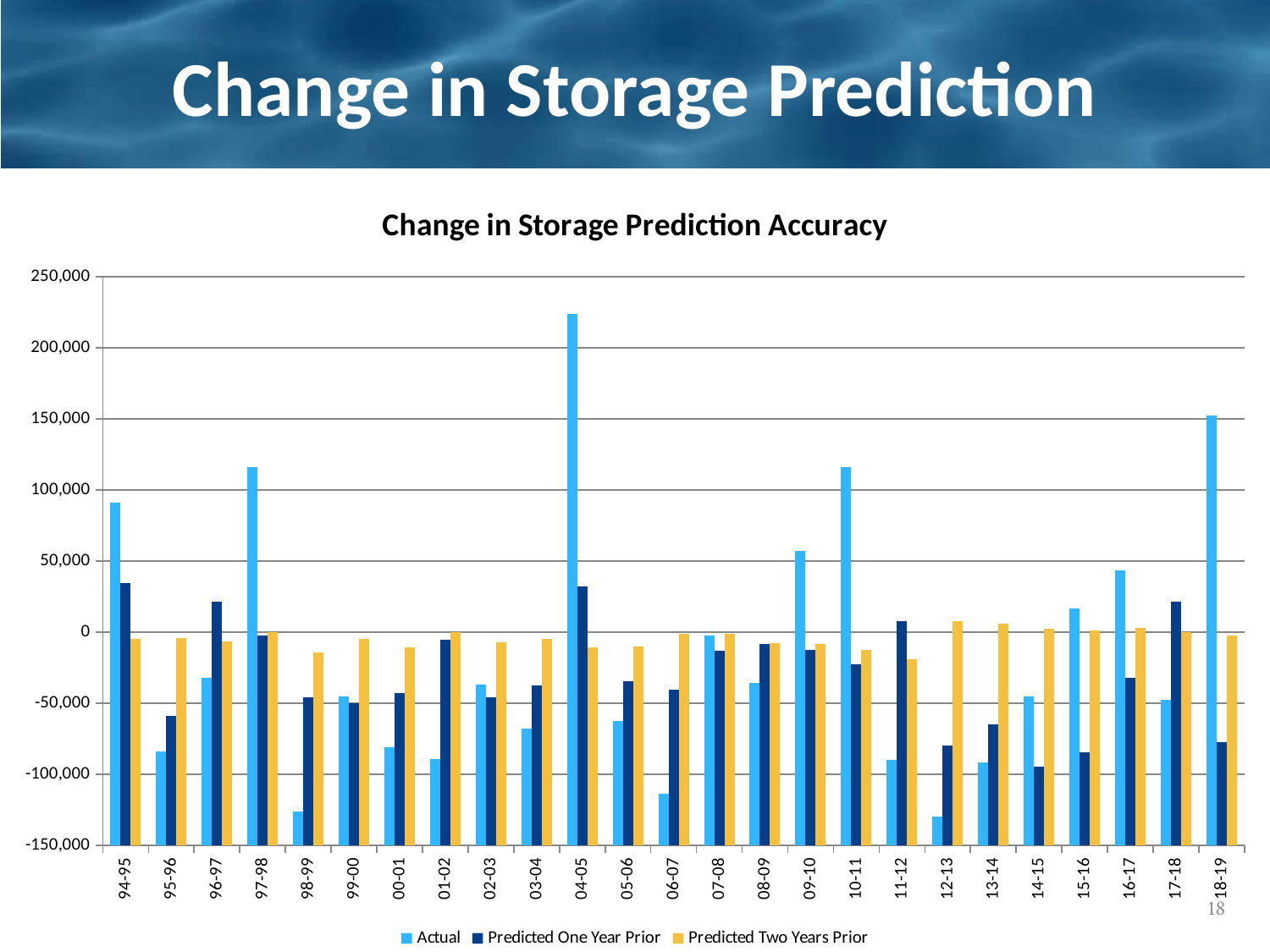

# Change in Storage Prediction

### Chart: Change in Storage Prediction Accuracy

| Category | Actual | Predicted One Year Prior | Predicted Two Years Prior |
|---|---|---|---|
| 94-95 | 91100.0 | 34300.0 | -5100.0 |
| 95-96 | -84200.0 | -58800.0 | -4500.0 |
| 96-97 | -32400.0 | 21200.0 | -6900.0 |
| 97-98 | 115900.0 | -2700.0 | -300.0 |
| 98-99 | -126100.0 | -46000.0 | -14400.0 |
| 99-00 | -45400.0 | -50100.0 | -4600.0 |
| 00-01 | -81100.0 | -42800.0 | -10500.0 |
| 01-02 | -89300.0 | -5400.0 | -100.0 |
| 02-03 | -37300.0 | -46200.0 | -7100.0 |
| 03-04 | -68100.0 | -37600.0 | -4900.0 |
| 04-05 | 223800.0 | 32200.0 | -10600.0 |
| 05-06 | -62400.0 | -34848.0 | -10400.0 |
| 06-07 | -113900.0 | -40707.0 | -1014.0 |
| 07-08 | -2600.0 | -13440.0 | -1410.0 |
| 08-09 | -35600.0 | -8628.0 | -7826.0 |
| 09-10 | 56977.0 | -12638.0 | -8628.0 |
| 10-11 | 116020.0 | -22458.0 | -12638.0 |
| 11-12 | -89775.0 | 7700.0 | -19158.0 |
| 12-13 | -129945.0 | -79944.0 | 7700.0 |
| 13-14 | -91555.0 | -65285.0 | 6047.0 |
| 14-15 | -45252.0 | -94727.0 | 2253.0 |
| 15-16 | 16820.0 | -84647.0 | 1351.0 |
| 16-17 | 43625.0 | -32500.0 | 2701.0 |
| 17-18 | -47788.0 | 21357.0 | -332.0 |
| 18-19 | 152408.0 | -77559.0 | -2422.0 |
18